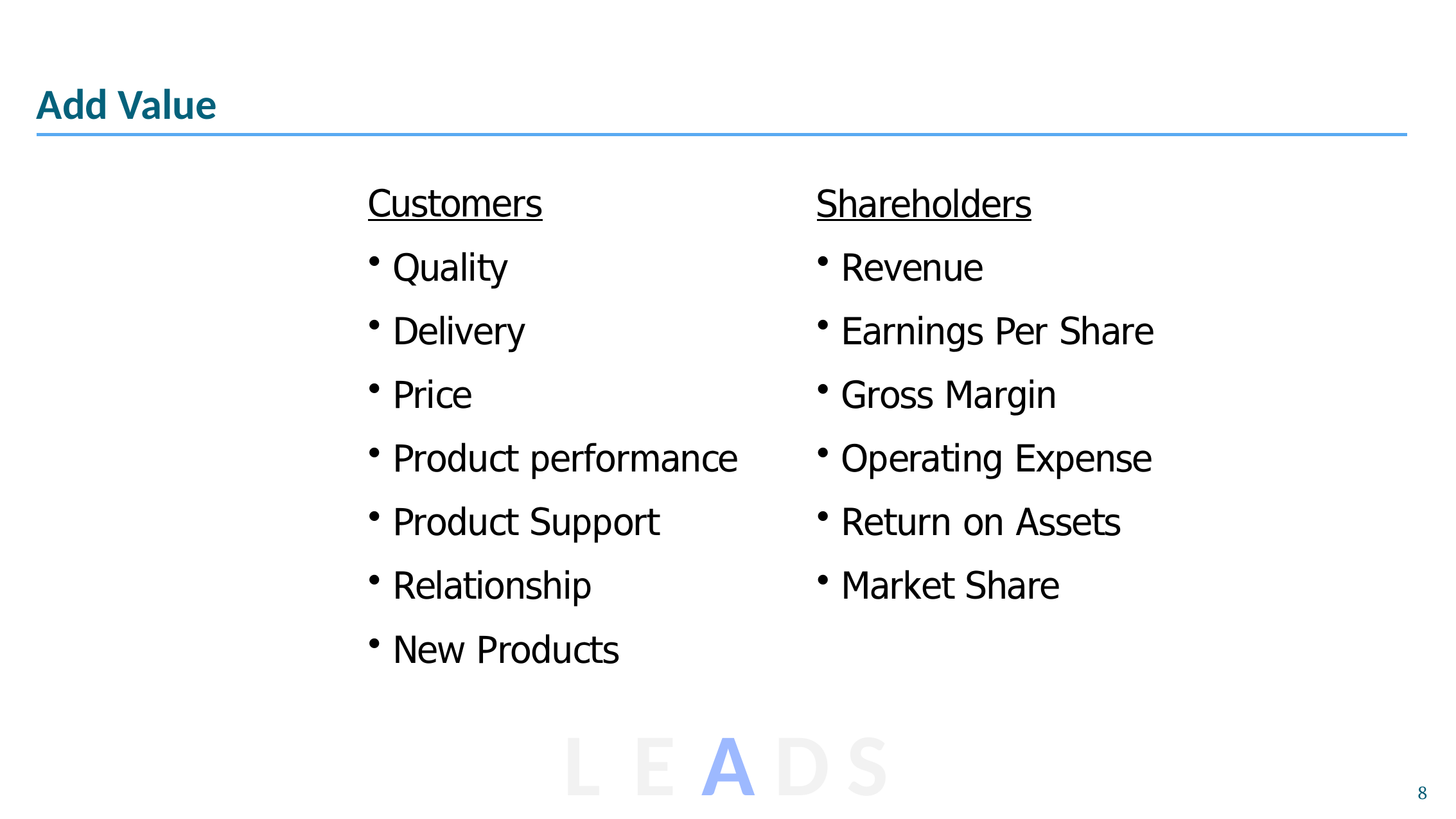

# Add Value
Shareholders
 Revenue
 Earnings Per Share
 Gross Margin
 Operating Expense
 Return on Assets
 Market Share

Customers
 Quality
 Delivery
 Price
 Product performance
 Product Support
 Relationship
 New Products
L
E
A
D
S
8